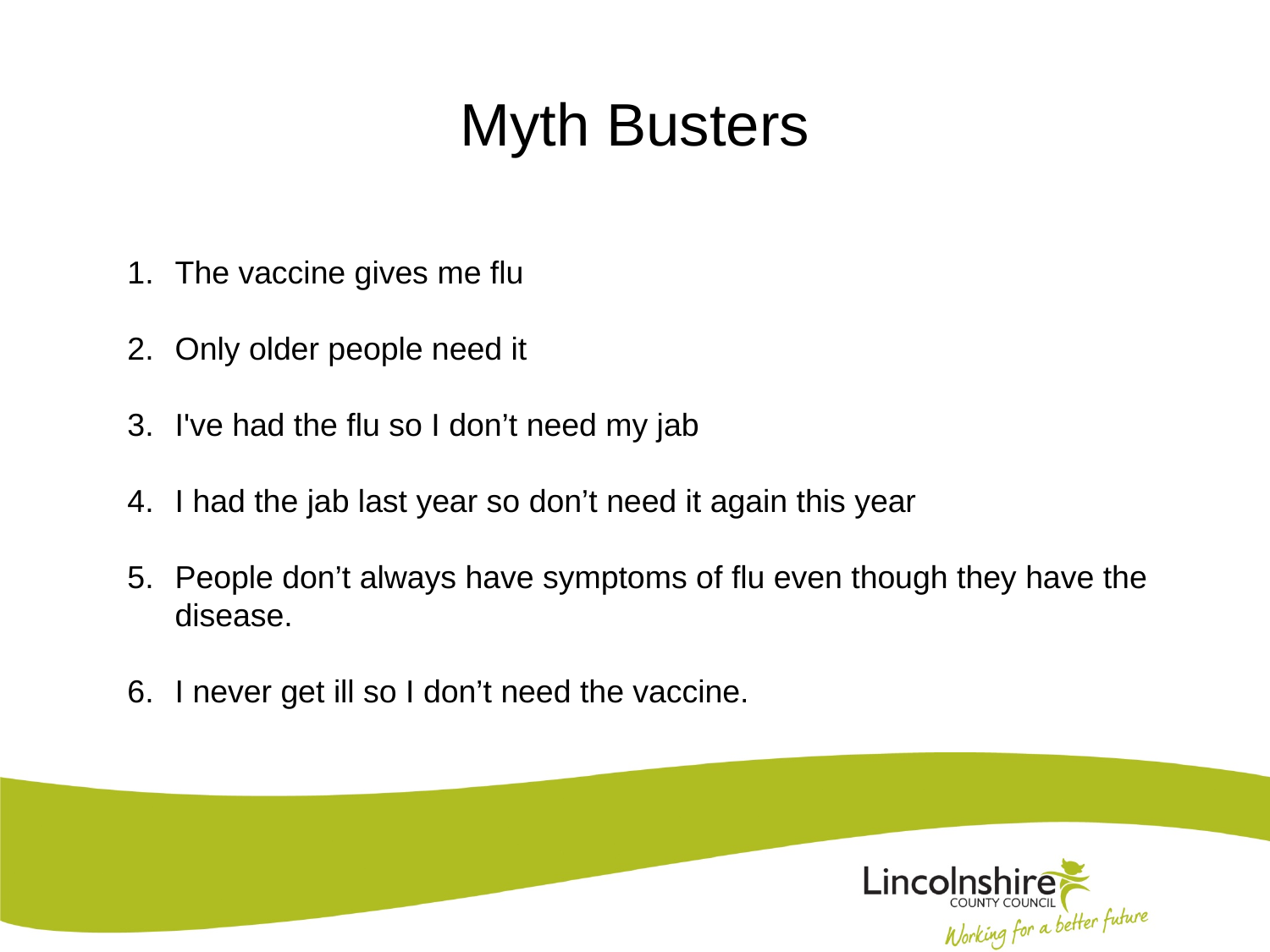

# Myth Busters
The vaccine gives me flu

Only older people need it

I've had the flu so I don’t need my jab

I had the jab last year so don’t need it again this year

People don’t always have symptoms of flu even though they have the disease.

I never get ill so I don’t need the vaccine.